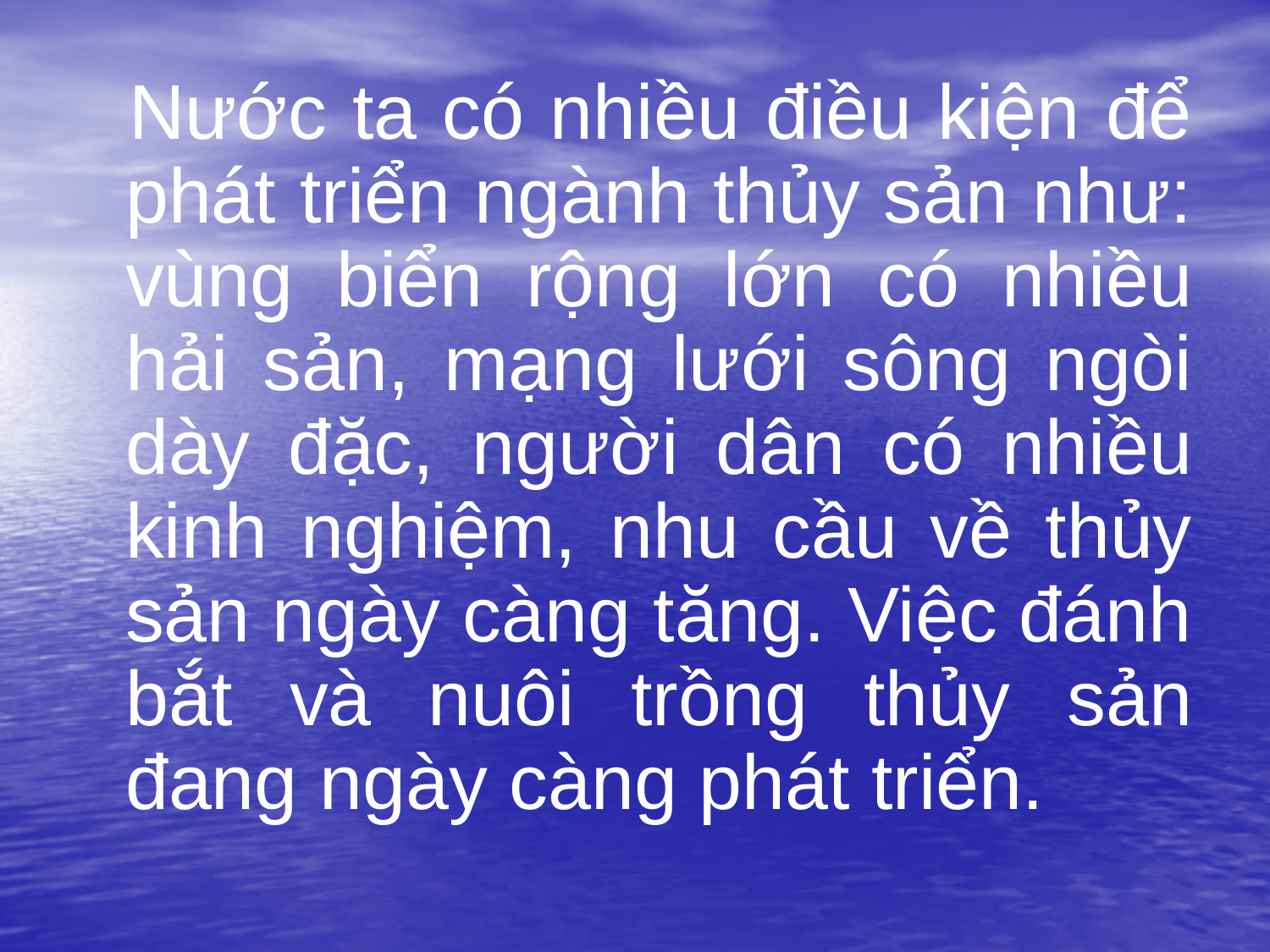

Nước ta có nhiều điều kiện để phát triển ngành thủy sản như: vùng biển rộng lớn có nhiều hải sản, mạng lưới sông ngòi dày đặc, người dân có nhiều kinh nghiệm, nhu cầu về thủy sản ngày càng tăng. Việc đánh bắt và nuôi trồng thủy sản đang ngày càng phát triển.